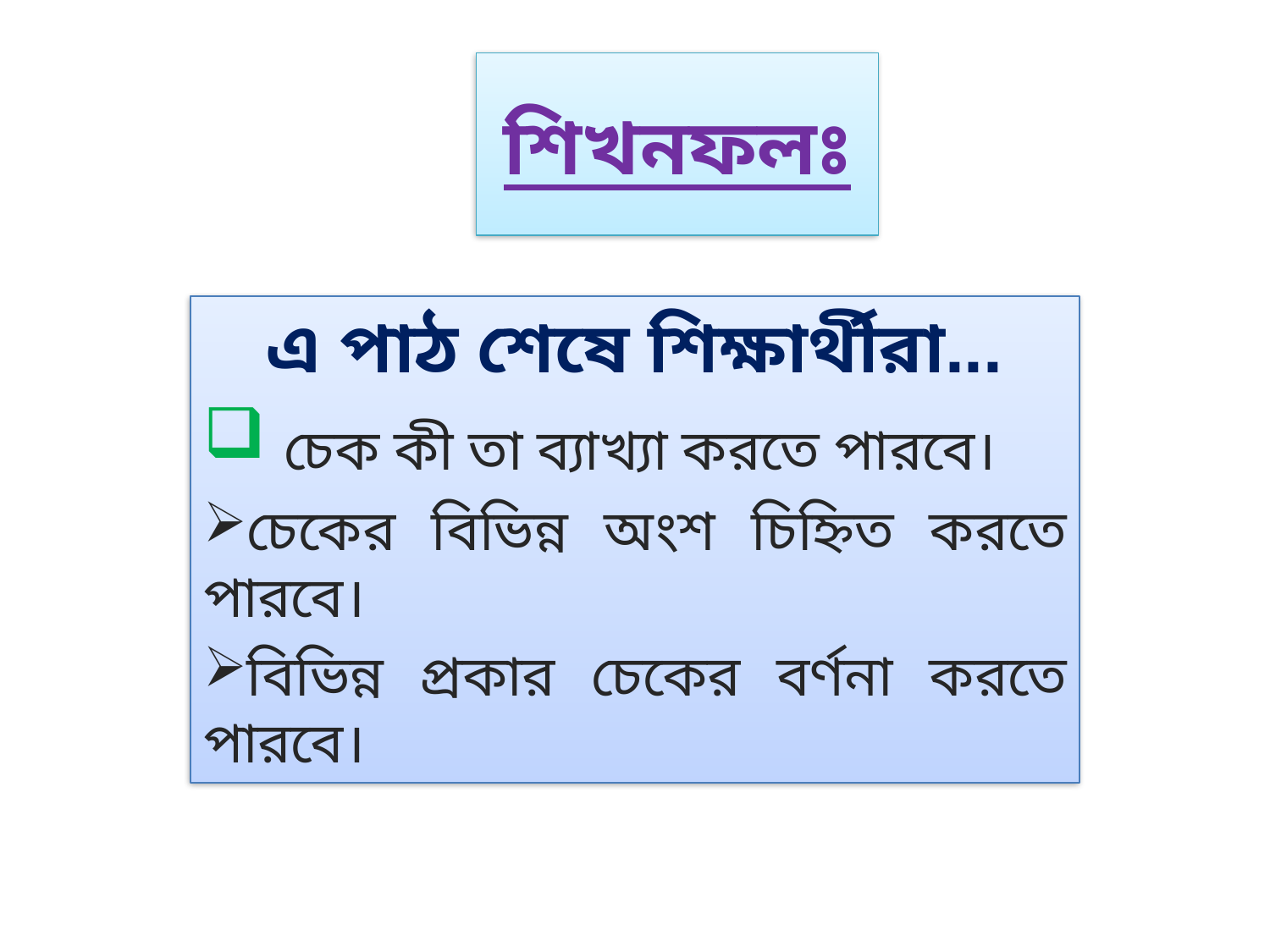

# শিখনফলঃ
এ পাঠ শেষে শিক্ষার্থীরা...
 চেক কী তা ব্যাখ্যা করতে পারবে।
চেকের বিভিন্ন অংশ চিহ্নিত করতে পারবে।
বিভিন্ন প্রকার চেকের বর্ণনা করতে পারবে।